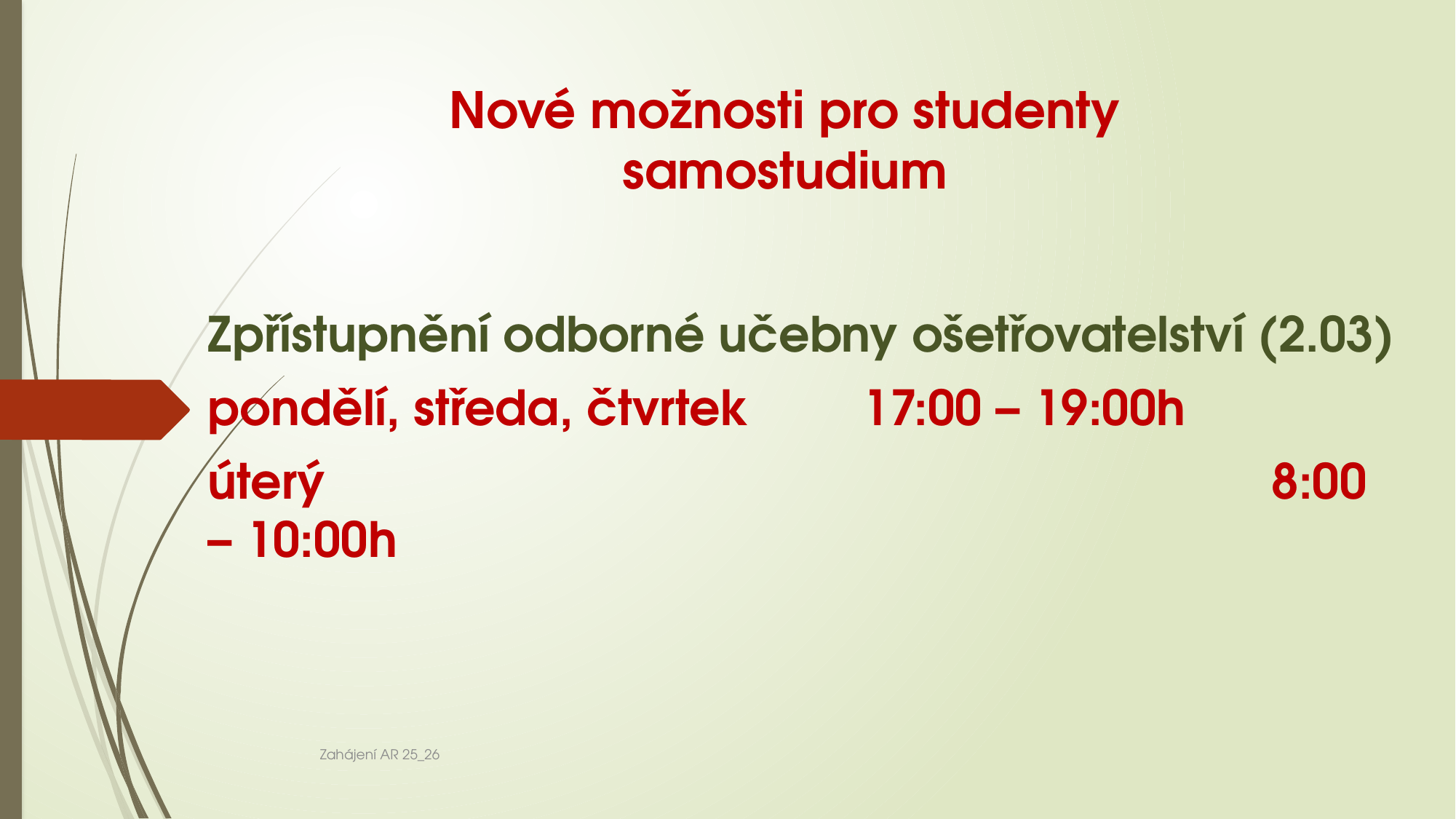

# Nové možnosti pro studenty samostudium
Zpřístupnění odborné učebny ošetřovatelství (2.03)
pondělí, středa, čtvrtek 	17:00 – 19:00h
úterý								      8:00 – 10:00h

Zahájení AR 25_26